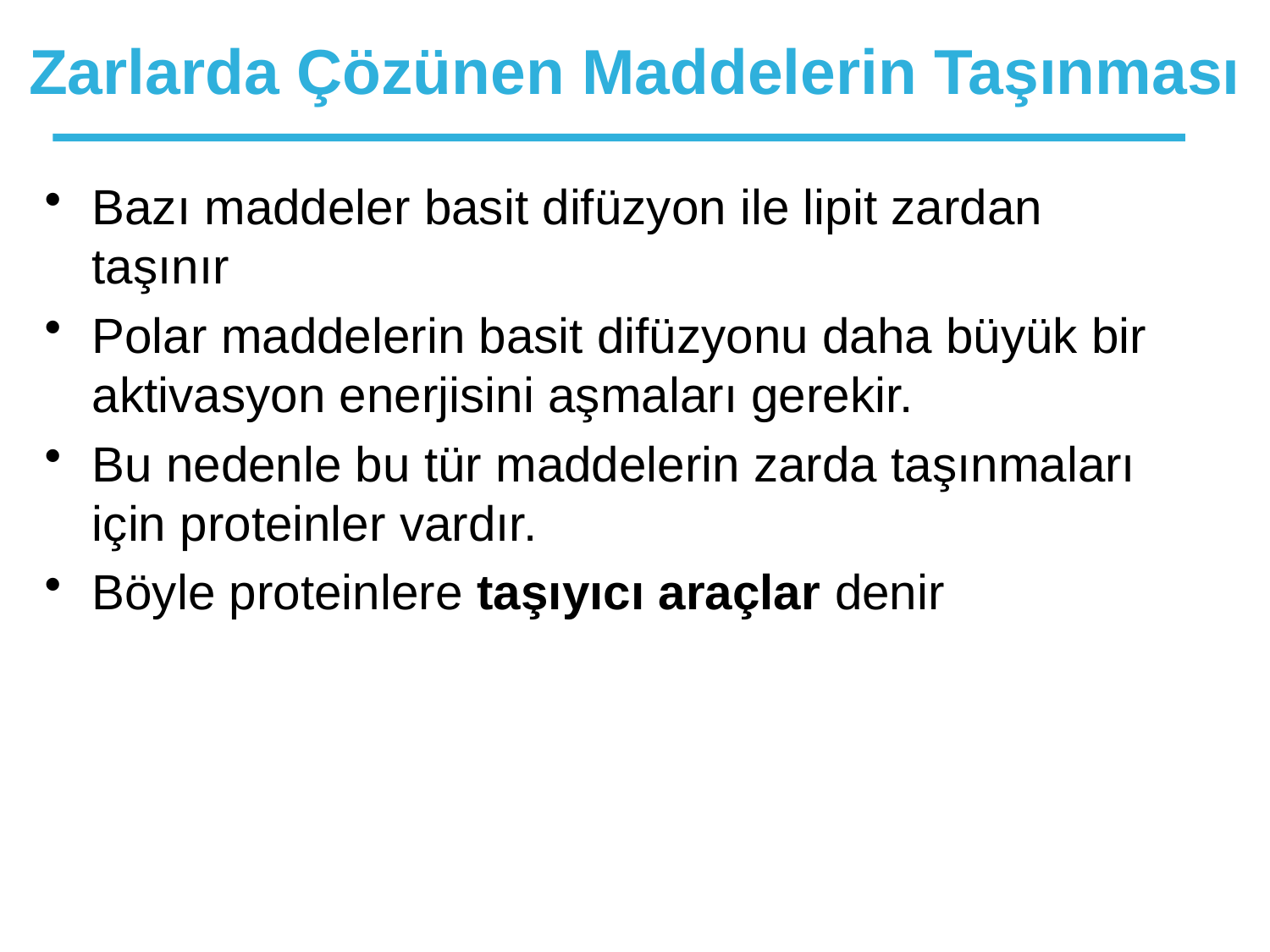

# Zarlarda Çözünen Maddelerin Taşınması

Bazı maddeler basit difüzyon ile lipit zardan taşınır
Polar maddelerin basit difüzyonu daha büyük bir aktivasyon enerjisini aşmaları gerekir.
Bu nedenle bu tür maddelerin zarda taşınmaları için proteinler vardır.
Böyle proteinlere taşıyıcı araçlar denir